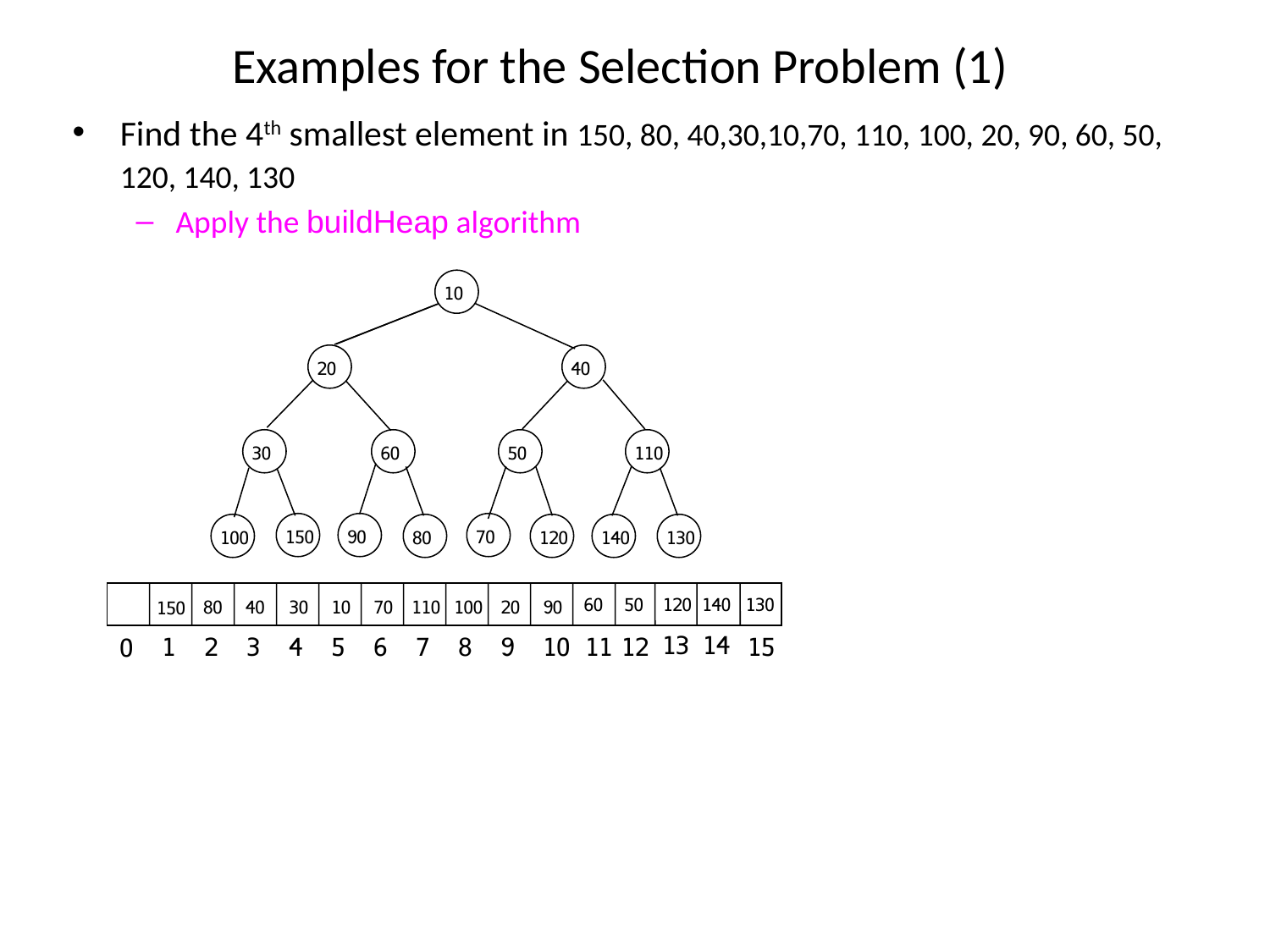

# Examples for the Selection Problem (1)
Find the 4th smallest element in 150, 80, 40,30,10,70, 110, 100, 20, 90, 60, 50, 120, 140, 130
Apply the buildHeap algorithm

10

20

40

30

60

50

110

150

90

70

100

80

120

140

130

50
120
60
140
130
80
40
30
10
70
110
100
20
90
150
13
14
1
2
3
4
5
6
7
8
9
10
11
12
15
0